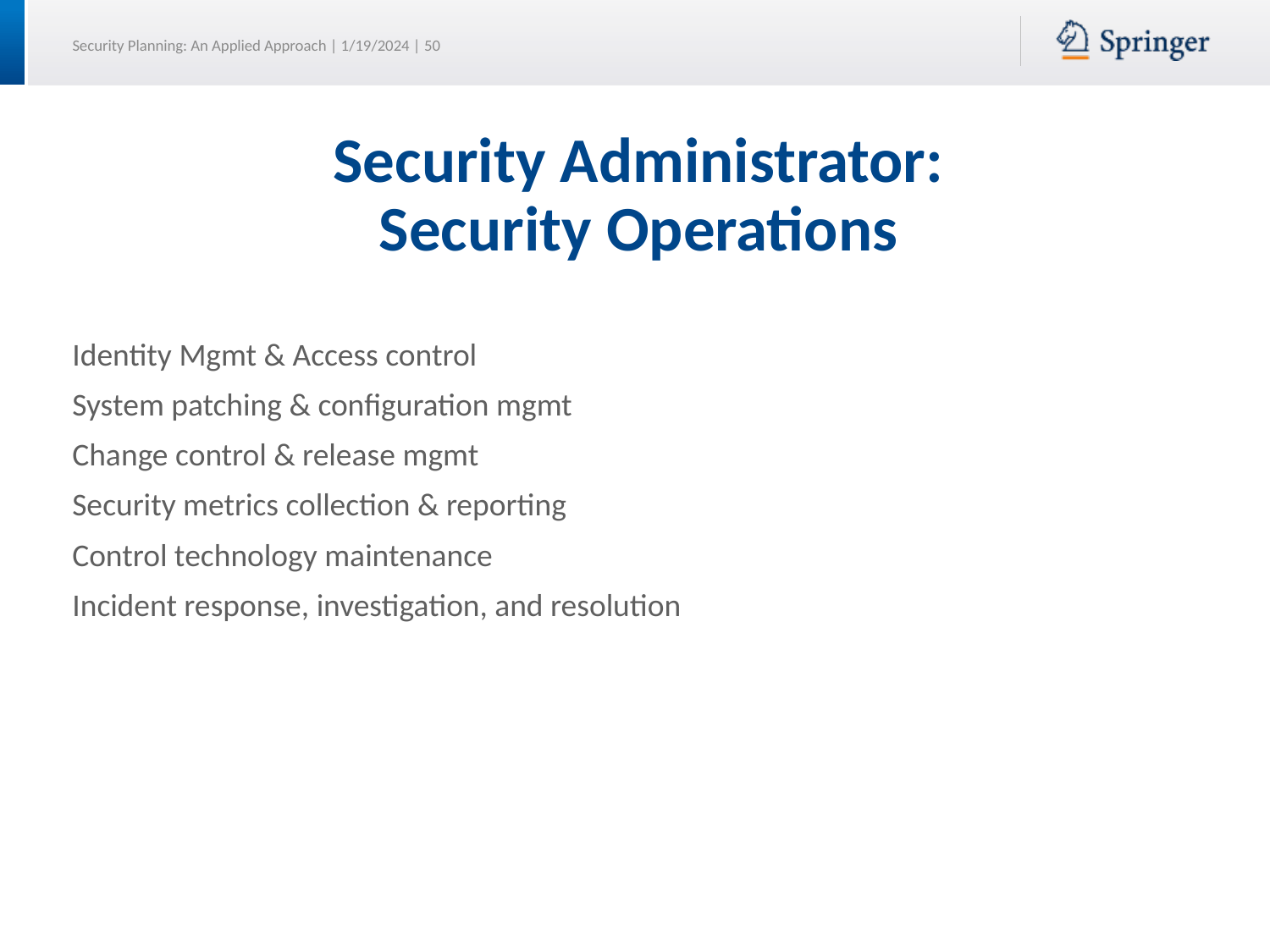

# Security Administrator: Security Operations
Identity Mgmt & Access control
System patching & configuration mgmt
Change control & release mgmt
Security metrics collection & reporting
Control technology maintenance
Incident response, investigation, and resolution